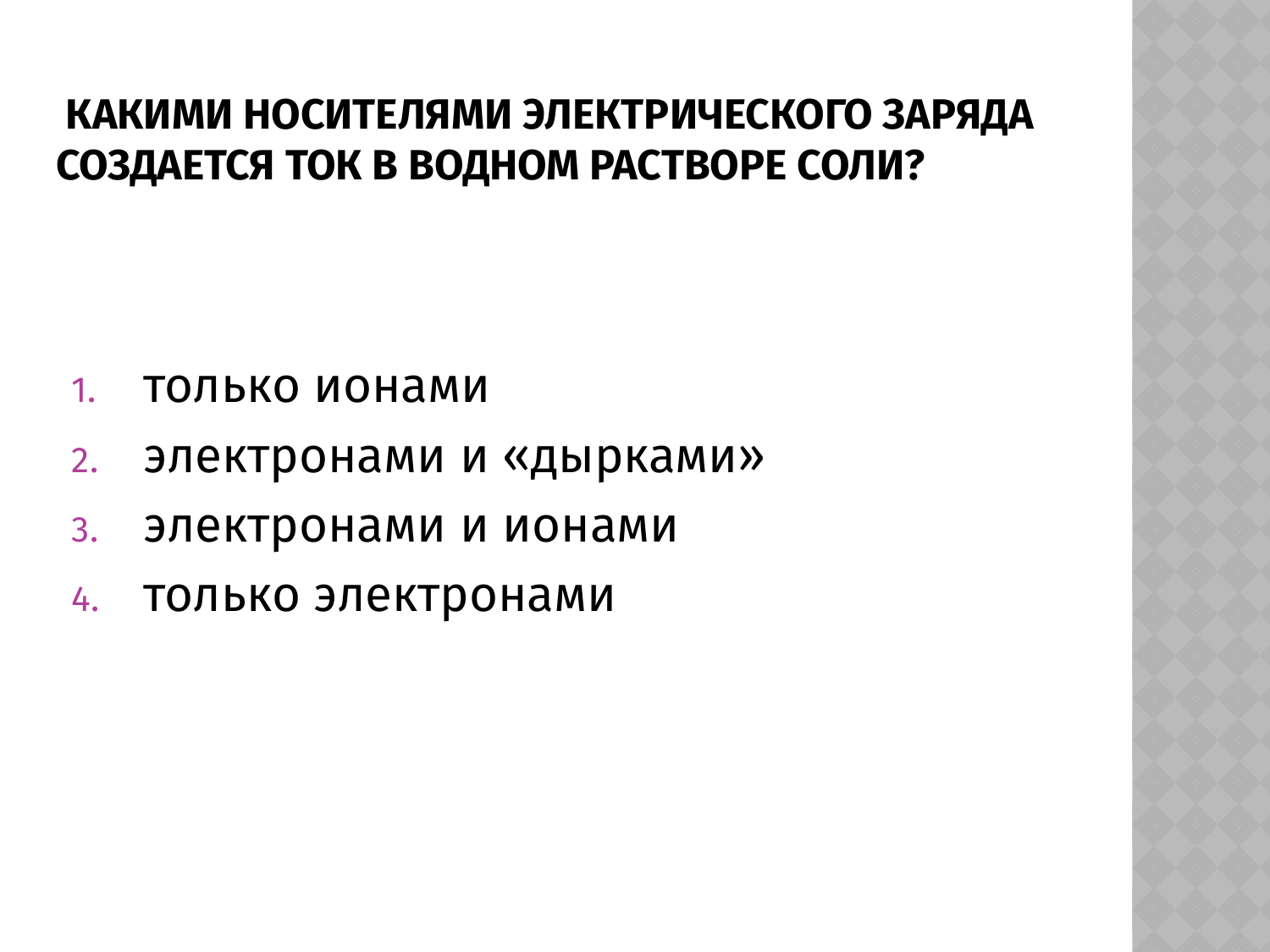

# Какими носителями электрического заряда создается ток в водном растворе соли?
только ионами
электронами и «дырками»
электронами и ионами
только электронами